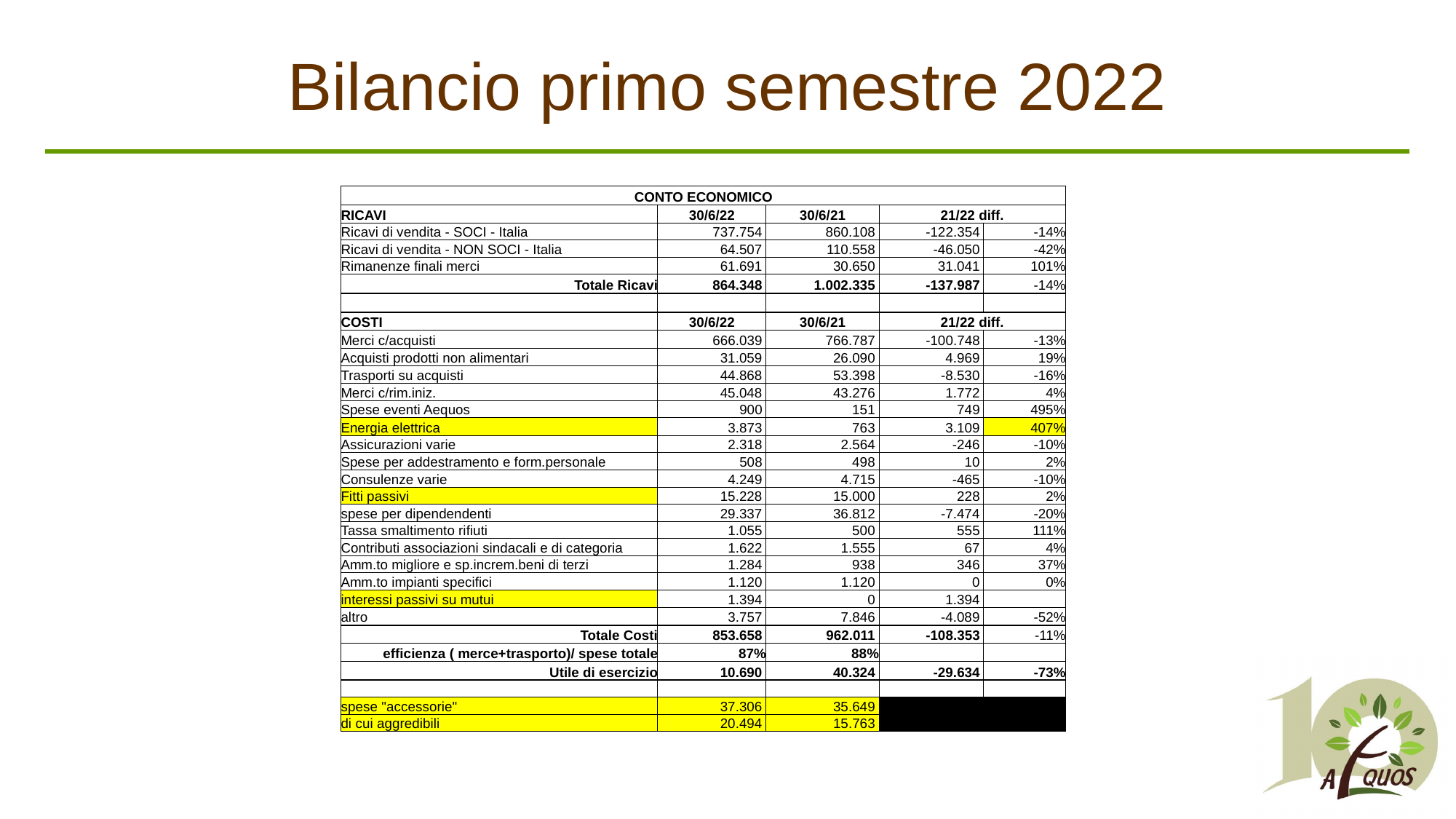

# Bilancio primo semestre 2022
| CONTO ECONOMICO |  |  |  |  |
| --- | --- | --- | --- | --- |
| RICAVI | 30/6/22 | 30/6/21 | 21/22 diff. |  |
| Ricavi di vendita - SOCI - Italia | 737.754 | 860.108 | -122.354 | -14% |
| Ricavi di vendita - NON SOCI - Italia | 64.507 | 110.558 | -46.050 | -42% |
| Rimanenze finali merci | 61.691 | 30.650 | 31.041 | 101% |
| Totale Ricavi | 864.348 | 1.002.335 | -137.987 | -14% |
|  |  |  |  |  |
| COSTI | 30/6/22 | 30/6/21 | 21/22 diff. |  |
| Merci c/acquisti | 666.039 | 766.787 | -100.748 | -13% |
| Acquisti prodotti non alimentari | 31.059 | 26.090 | 4.969 | 19% |
| Trasporti su acquisti | 44.868 | 53.398 | -8.530 | -16% |
| Merci c/rim.iniz. | 45.048 | 43.276 | 1.772 | 4% |
| Spese eventi Aequos | 900 | 151 | 749 | 495% |
| Energia elettrica | 3.873 | 763 | 3.109 | 407% |
| Assicurazioni varie | 2.318 | 2.564 | -246 | -10% |
| Spese per addestramento e form.personale | 508 | 498 | 10 | 2% |
| Consulenze varie | 4.249 | 4.715 | -465 | -10% |
| Fitti passivi | 15.228 | 15.000 | 228 | 2% |
| spese per dipendendenti | 29.337 | 36.812 | -7.474 | -20% |
| Tassa smaltimento rifiuti | 1.055 | 500 | 555 | 111% |
| Contributi associazioni sindacali e di categoria | 1.622 | 1.555 | 67 | 4% |
| Amm.to migliore e sp.increm.beni di terzi | 1.284 | 938 | 346 | 37% |
| Amm.to impianti specifici | 1.120 | 1.120 | 0 | 0% |
| interessi passivi su mutui | 1.394 | 0 | 1.394 |  |
| altro | 3.757 | 7.846 | -4.089 | -52% |
| Totale Costi | 853.658 | 962.011 | -108.353 | -11% |
| efficienza ( merce+trasporto)/ spese totale | 87% | 88% |  |  |
| Utile di esercizio | 10.690 | 40.324 | -29.634 | -73% |
|  |  |  |  |  |
| spese "accessorie" | 37.306 | 35.649 |  |  |
| di cui aggredibili | 20.494 | 15.763 |  |  |